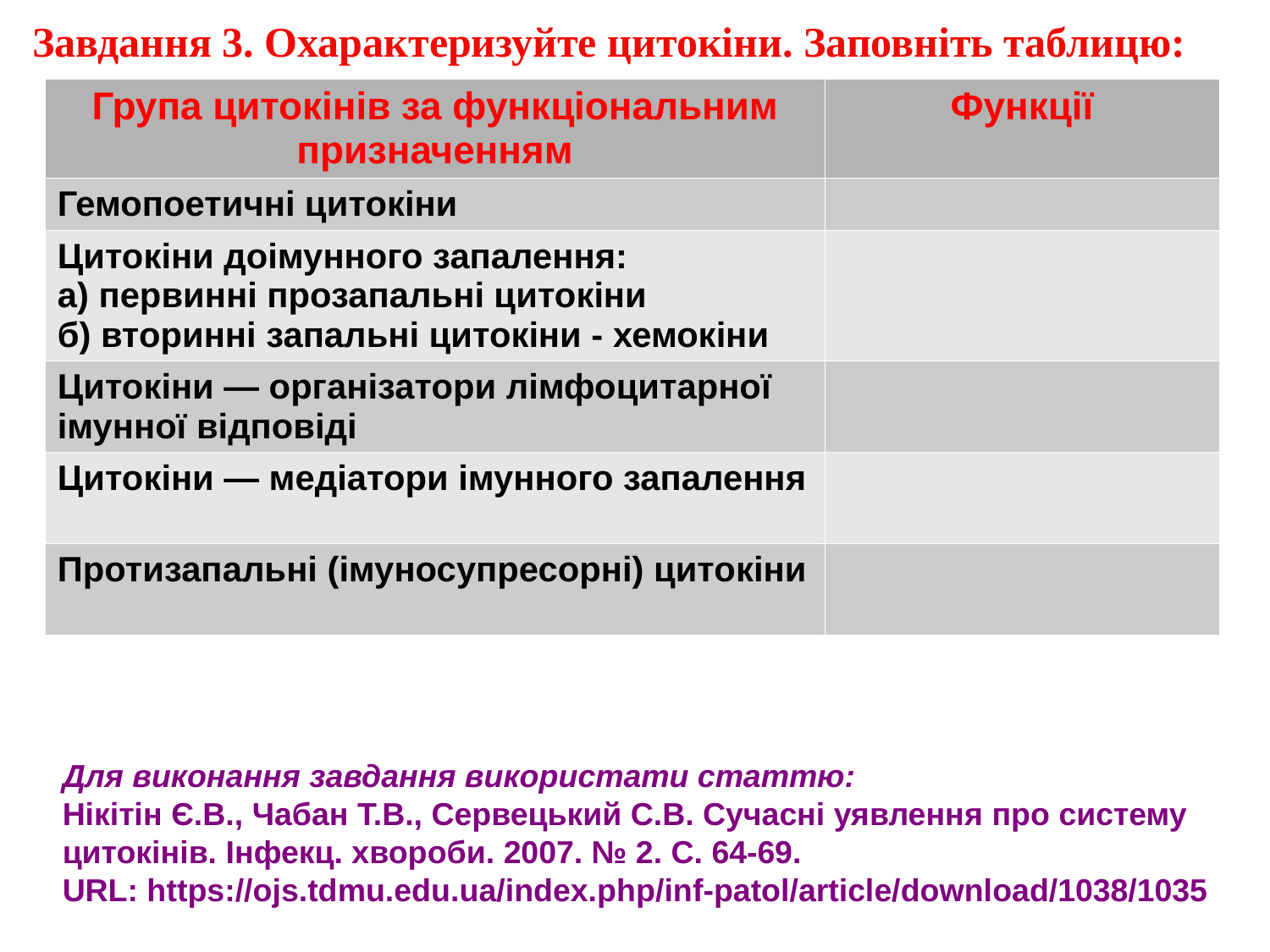

Завдання 3. Охарактеризуйте цитокіни. Заповніть таблицю:

| Група цитокінів за функціональним призначенням | Функції |
| --- | --- |
| Гемопоетичні цитокіни |  |
| Цитокіни доімунного запалення: а) первинні прозапальні цитокіни б) вторинні запальні цитокіни - хемокіни |  |
| Цитокіни — організатори лімфоцитарної імунної відповіді |  |
| Цитокіни — медіатори імунного запалення |  |
| Протизапальні (імуносупресорні) цитокіни |  |
Для виконання завдання використати статтю:
Нікітін Є.В., Чабан Т.В., Сервецький С.В. Сучасні уявлення про систему
цитокінів. Інфекц. хвороби. 2007. № 2. С. 64-69.
URL: https://ojs.tdmu.edu.ua/index.php/inf-patol/article/download/1038/1035